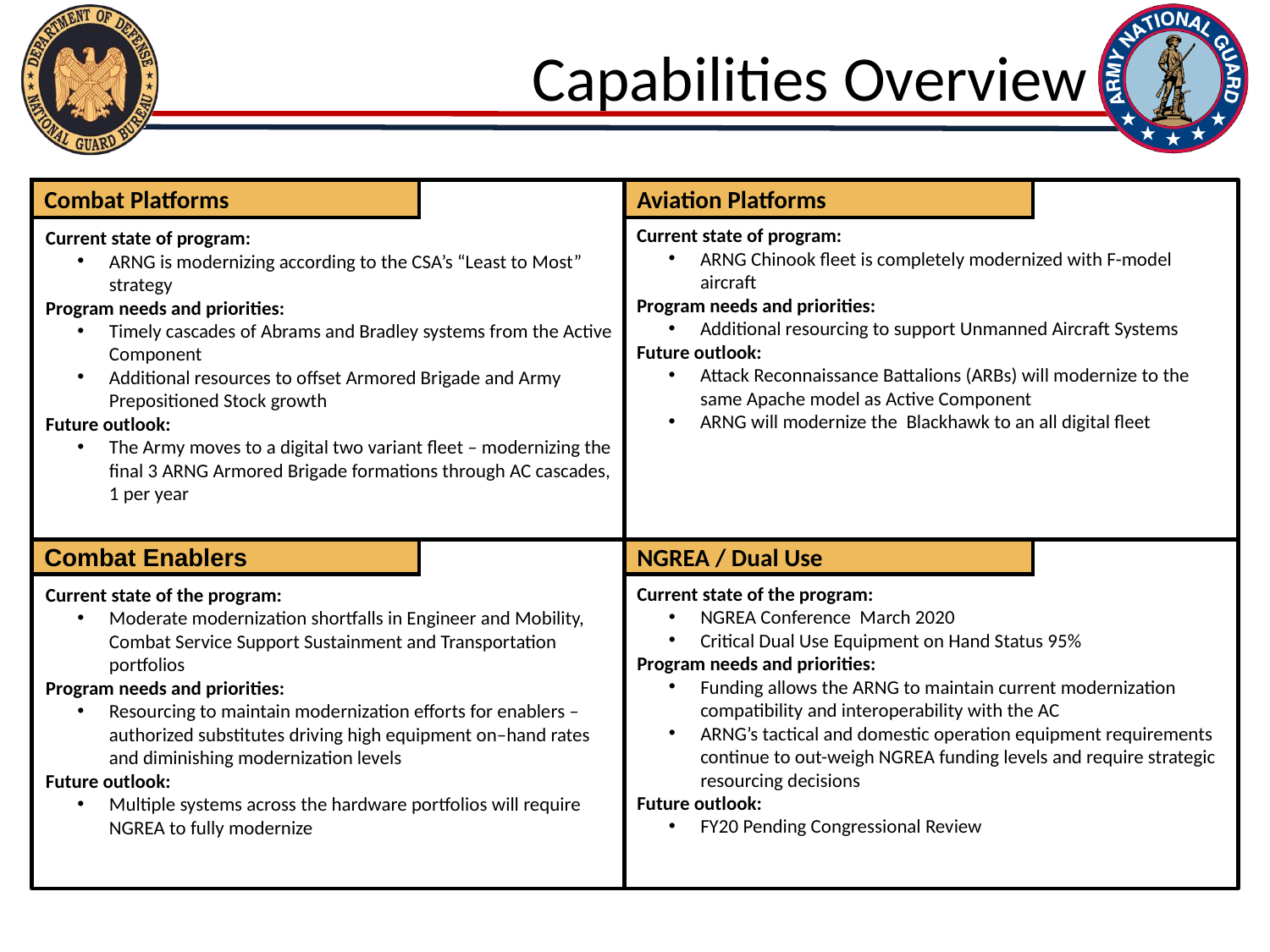

# Capabilities Overview
Current state of program:
ARNG Chinook fleet is completely modernized with F-model aircraft
Program needs and priorities:
Additional resourcing to support Unmanned Aircraft Systems
Future outlook:
Attack Reconnaissance Battalions (ARBs) will modernize to the same Apache model as Active Component
ARNG will modernize the  Blackhawk to an all digital fleet
Current state of program:
ARNG is modernizing according to the CSA’s “Least to Most” strategy
Program needs and priorities:
Timely cascades of Abrams and Bradley systems from the Active Component
Additional resources to offset Armored Brigade and Army Prepositioned Stock growth
Future outlook:
The Army moves to a digital two variant fleet – modernizing the final 3 ARNG Armored Brigade formations through AC cascades, 1 per year
Current state of the program:
NGREA Conference  March 2020
Critical Dual Use Equipment on Hand Status 95%
Program needs and priorities:
Funding allows the ARNG to maintain current modernization compatibility and interoperability with the AC
ARNG’s tactical and domestic operation equipment requirements continue to out-weigh NGREA funding levels and require strategic resourcing decisions
Future outlook:
FY20 Pending Congressional Review
Current state of the program:
Moderate modernization shortfalls in Engineer and Mobility, Combat Service Support Sustainment and Transportation portfolios
Program needs and priorities:
Resourcing to maintain modernization efforts for enablers – authorized substitutes driving high equipment on–hand rates and diminishing modernization levels
Future outlook:
Multiple systems across the hardware portfolios will require NGREA to fully modernize